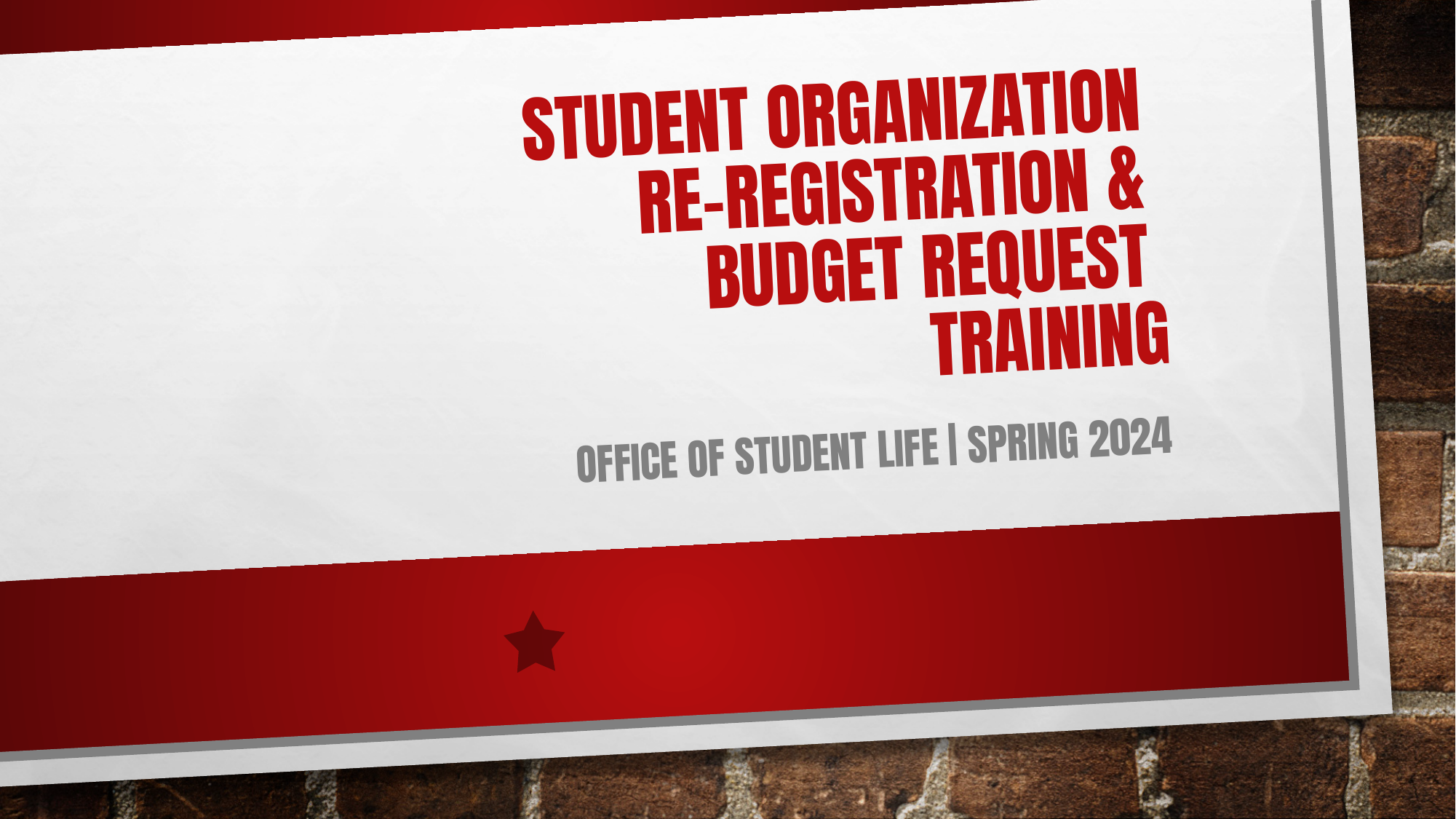

# Student organization re-registration & budget Request training
Office of student life | spring 2024